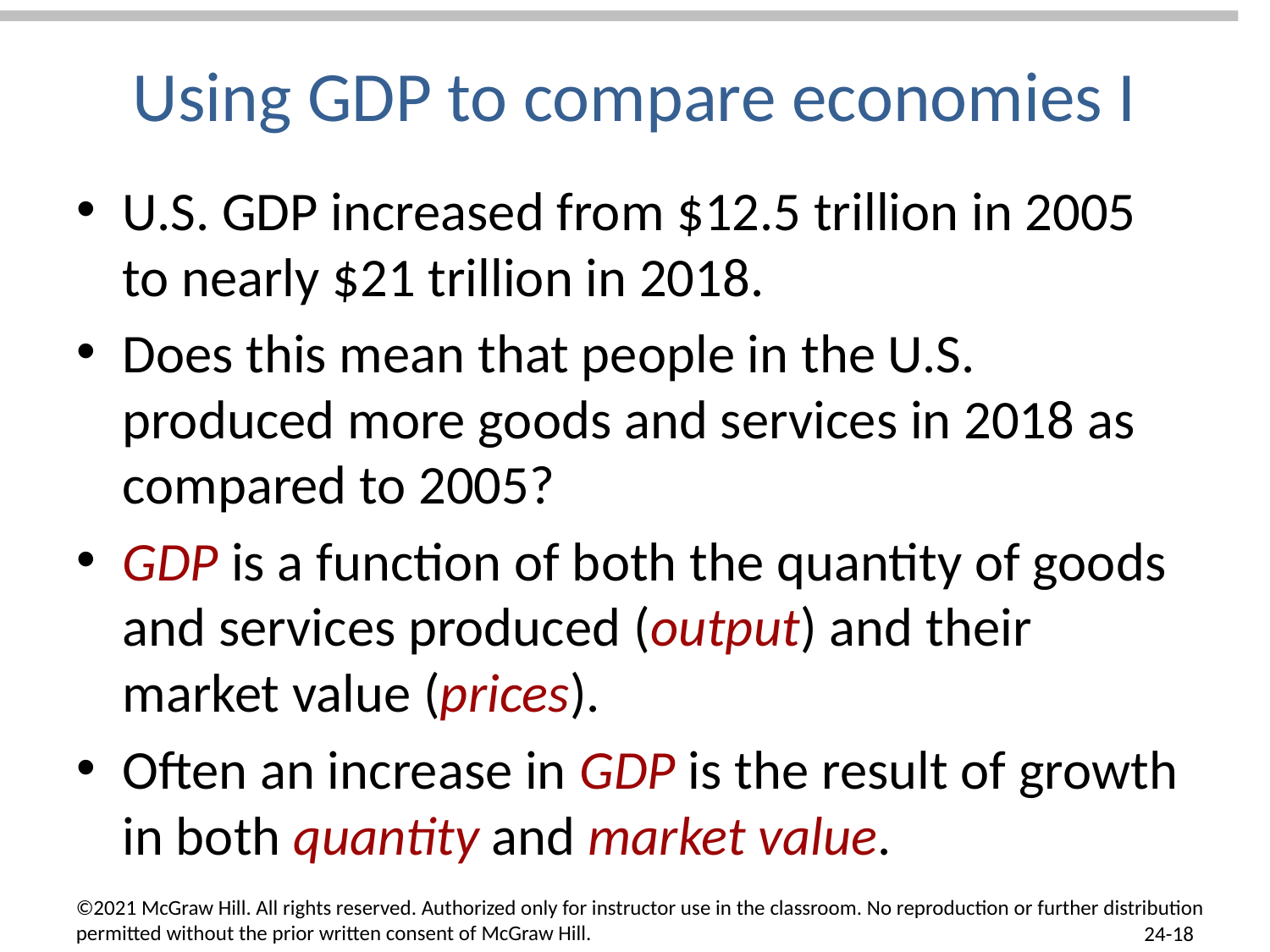

# Using GDP to compare economies I
U.S. GDP increased from $12.5 trillion in 2005 to nearly $21 trillion in 2018.
Does this mean that people in the U.S. produced more goods and services in 2018 as compared to 2005?
GDP is a function of both the quantity of goods and services produced (output) and their market value (prices).
Often an increase in GDP is the result of growth in both quantity and market value.